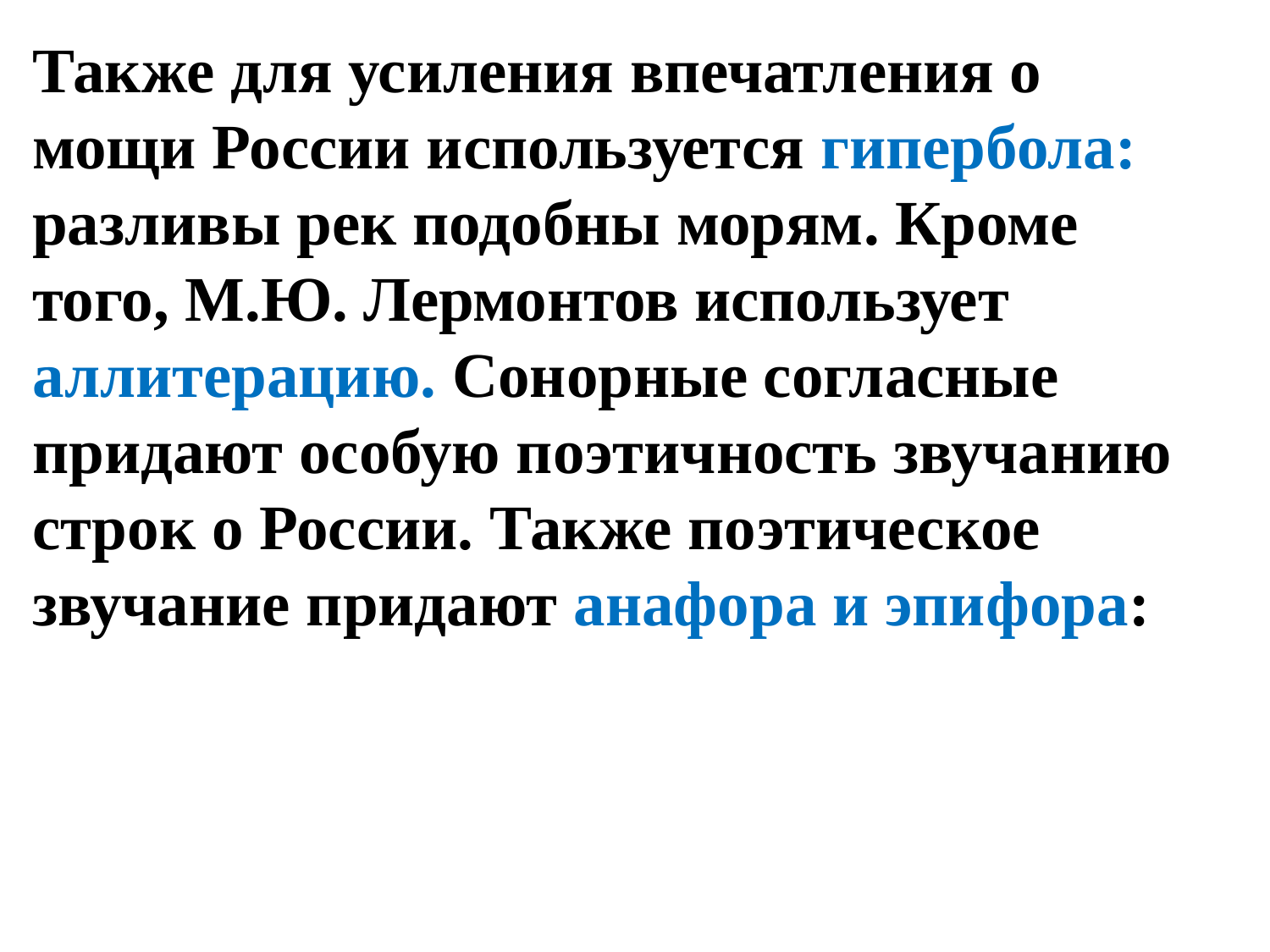

Также для усиления впечатления о мощи России используется гипербола: разливы рек подобны морям. Кроме того, М.Ю. Лермонтов использует аллитерацию. Сонорные согласные придают особую поэтичность звучанию строк о России. Также поэтическое звучание придают анафора и эпифора: